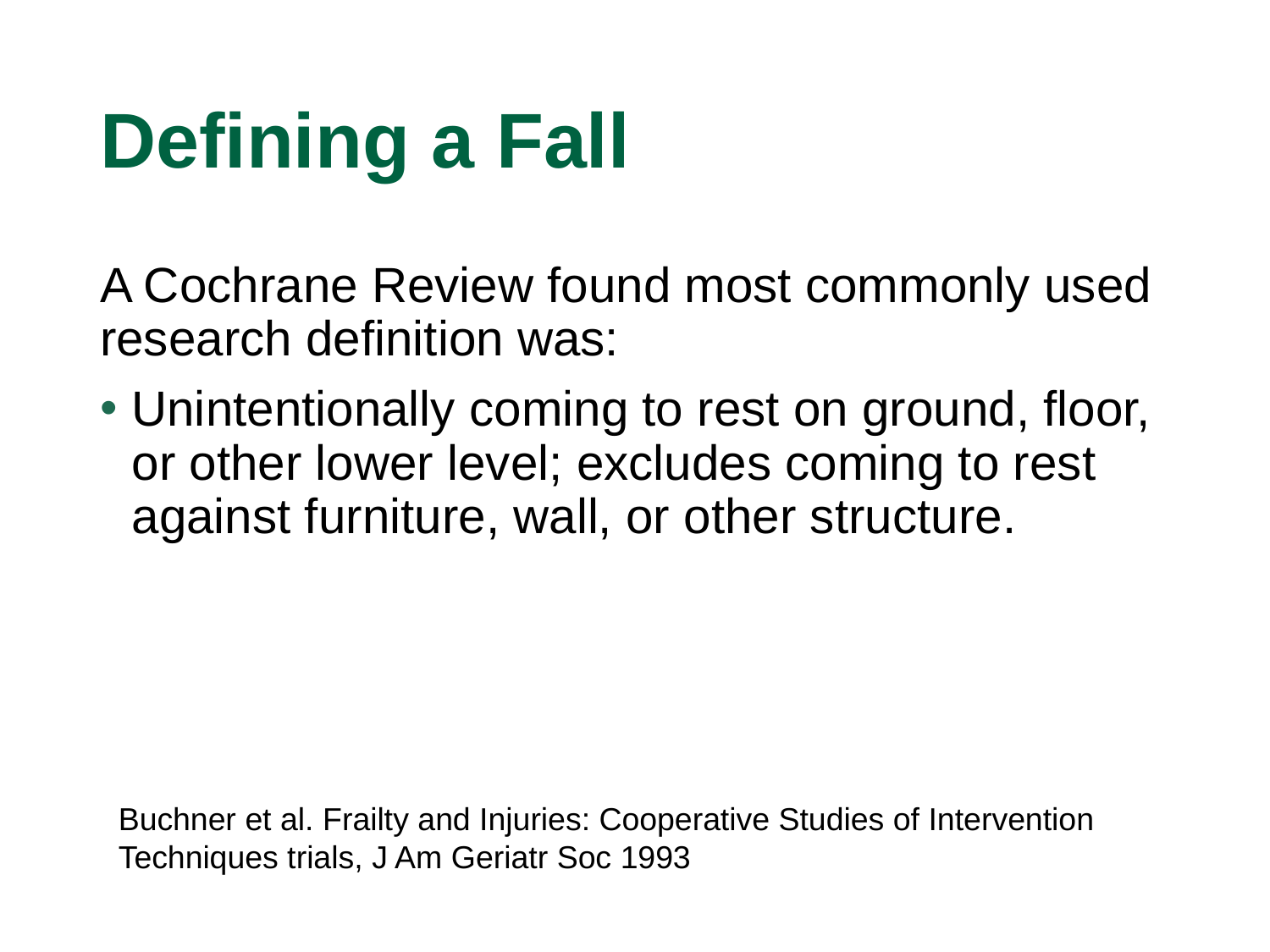

# Defining a Fall
A Cochrane Review found most commonly used research definition was:
Unintentionally coming to rest on ground, floor, or other lower level; excludes coming to rest against furniture, wall, or other structure.
Buchner et al. Frailty and Injuries: Cooperative Studies of Intervention Techniques trials, J Am Geriatr Soc 1993